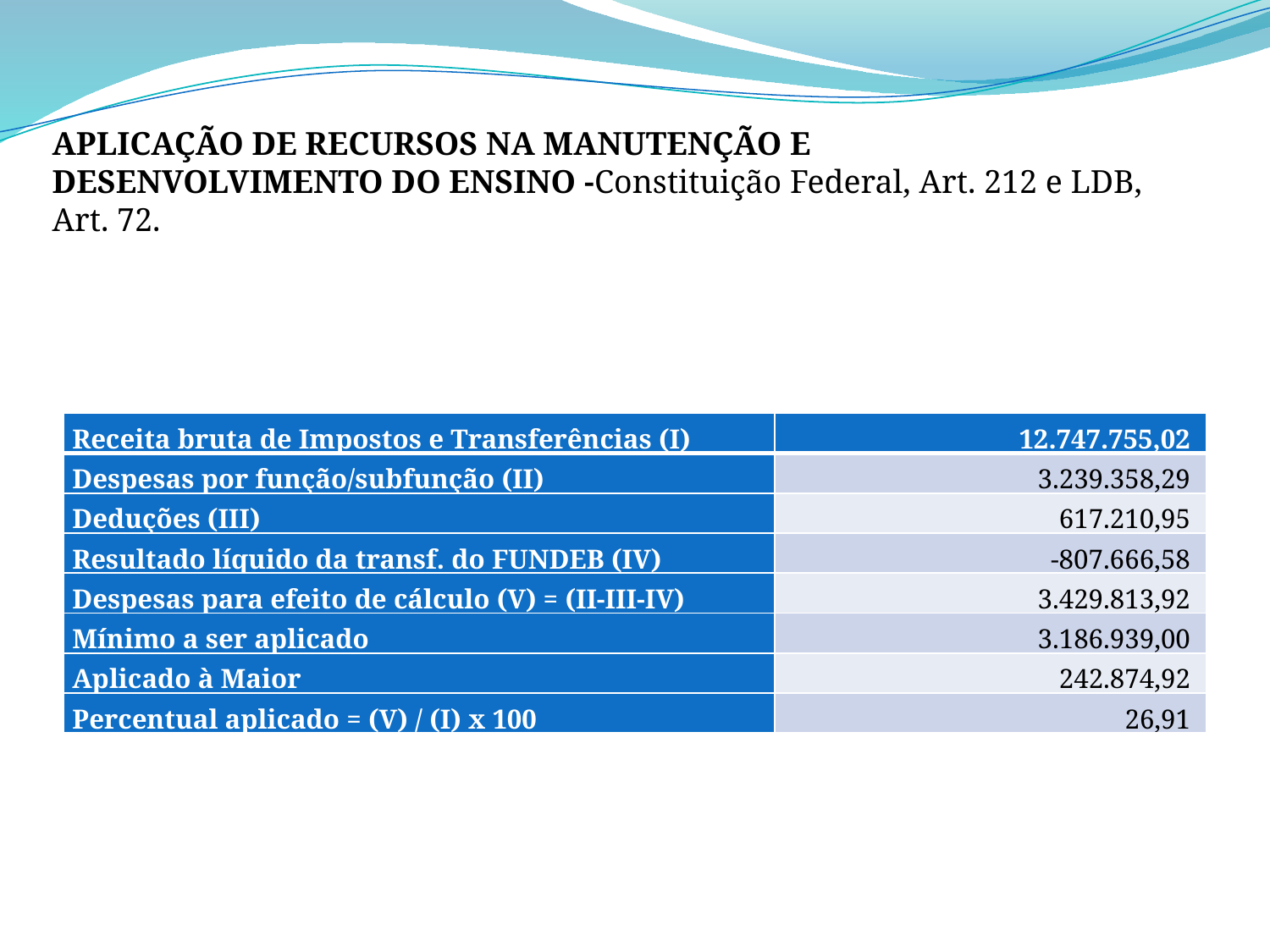

APLICAÇÃO DE RECURSOS NA MANUTENÇÃO E DESENVOLVIMENTO DO ENSINO -Constituição Federal, Art. 212 e LDB, Art. 72.
| Receita bruta de Impostos e Transferências (I) | 12.747.755,02 |
| --- | --- |
| Despesas por função/subfunção (II) | 3.239.358,29 |
| Deduções (III) | 617.210,95 |
| Resultado líquido da transf. do FUNDEB (IV) | -807.666,58 |
| Despesas para efeito de cálculo (V) = (II-III-IV) | 3.429.813,92 |
| Mínimo a ser aplicado | 3.186.939,00 |
| Aplicado à Maior | 242.874,92 |
| Percentual aplicado = (V) / (I) x 100 | 26,91 |